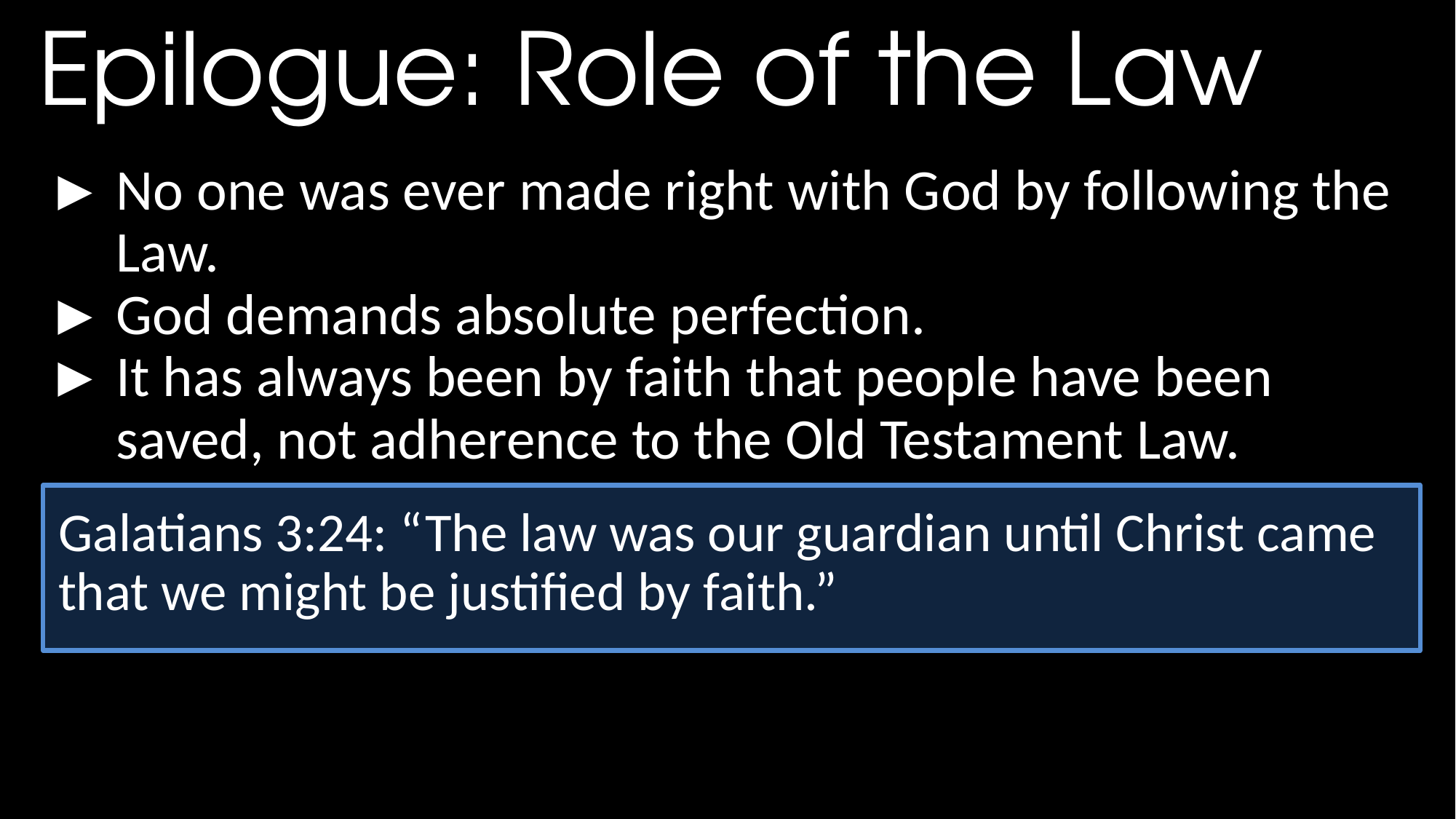

Epilogue: Role of the Law
►	No one was ever made right with God by following the Law.
►	God demands absolute perfection.
►	It has always been by faith that people have been saved, not adherence to the Old Testament Law.

Galatians 3:24: “The law was our guardian until Christ came that we might be justified by faith.”